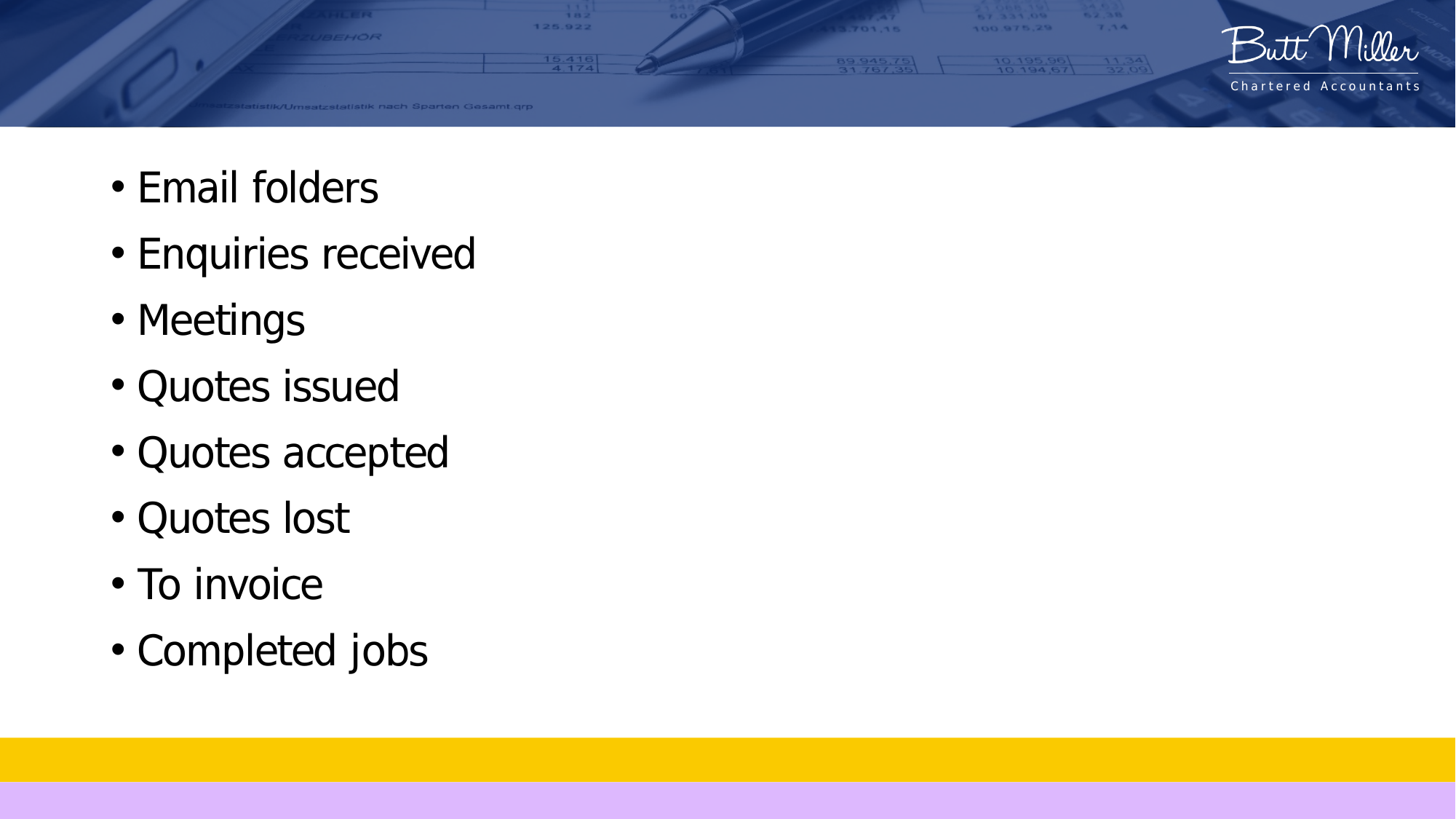

Email folders
Enquiries received
Meetings
Quotes issued
Quotes accepted
Quotes lost
To invoice
Completed jobs